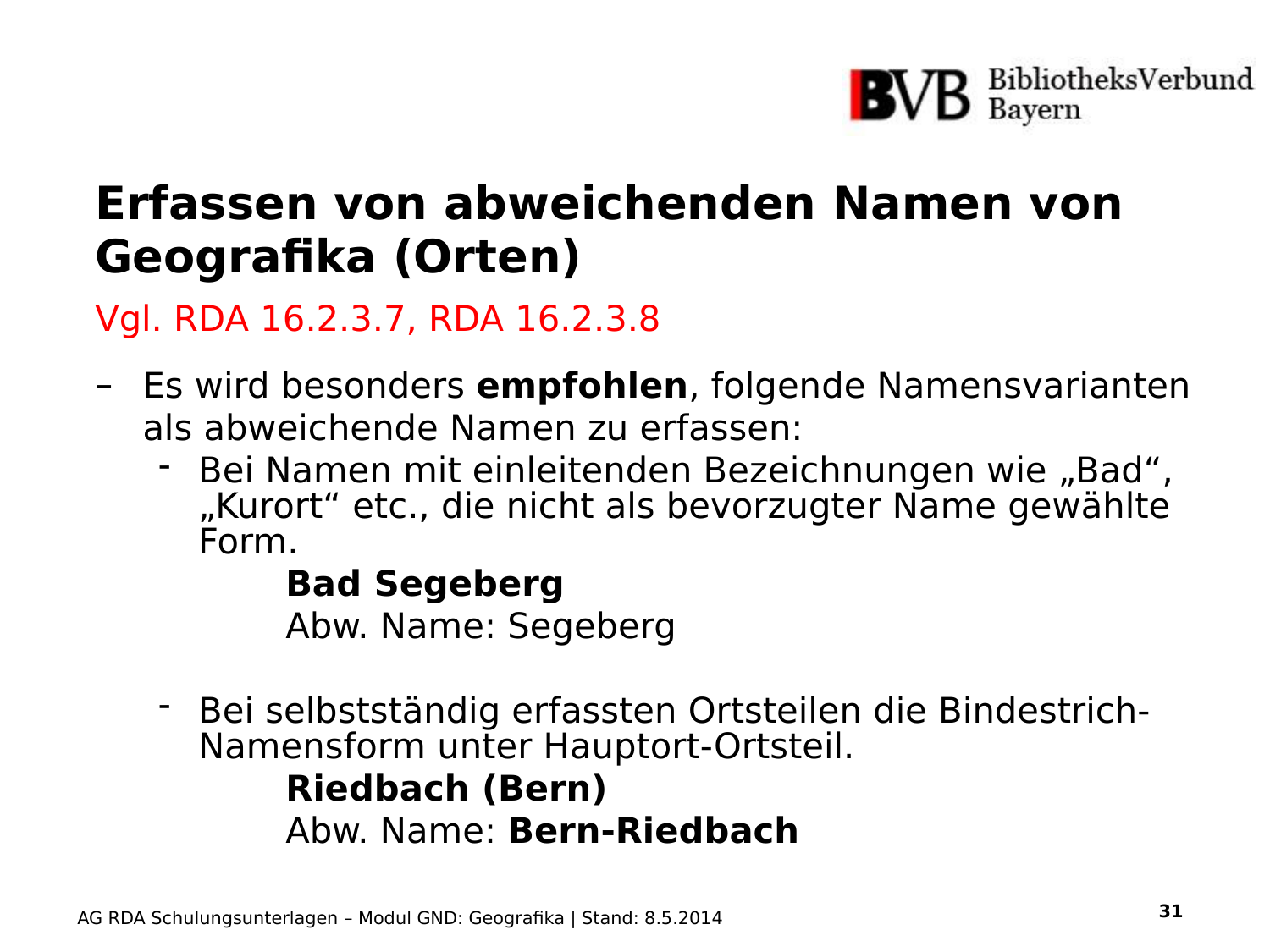

# Erfassen von abweichenden Namen von Geografika (Orten)
Vgl. RDA 16.2.3.7, RDA 16.2.3.8
Es wird besonders empfohlen, folgende Namensvarianten als abweichende Namen zu erfassen:
Bei Namen mit einleitenden Bezeichnungen wie „Bad“, „Kurort“ etc., die nicht als bevorzugter Name gewählte Form.
	Bad Segeberg
	Abw. Name: Segeberg

Bei selbstständig erfassten Ortsteilen die Bindestrich-Namensform unter Hauptort-Ortsteil.
	Riedbach (Bern)
 	Abw. Name: Bern-Riedbach